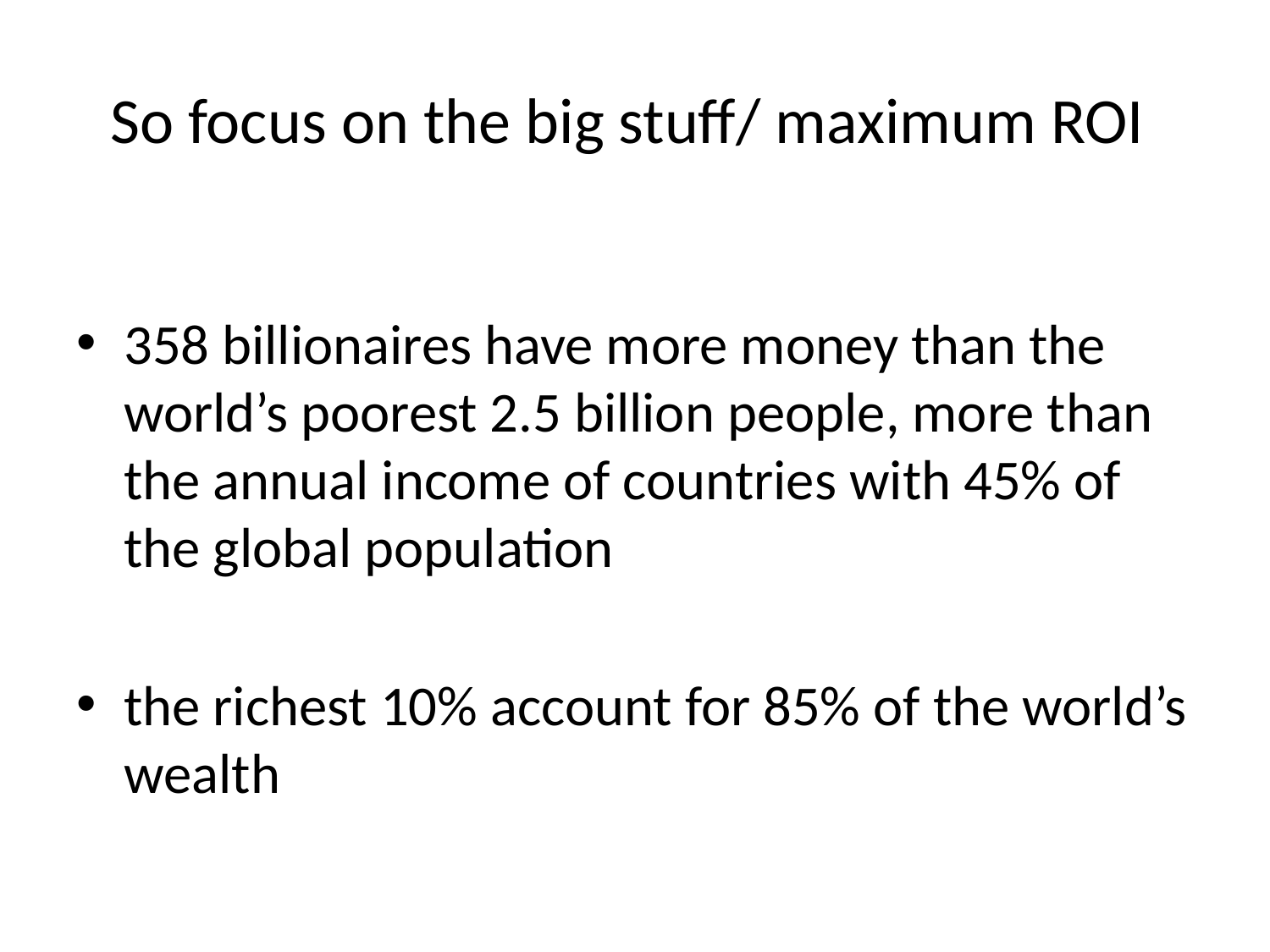

# So focus on the big stuff/ maximum ROI

358 billionaires have more money than the world’s poorest 2.5 billion people, more than the annual income of countries with 45% of the global population

the richest 10% account for 85% of the world’s wealth